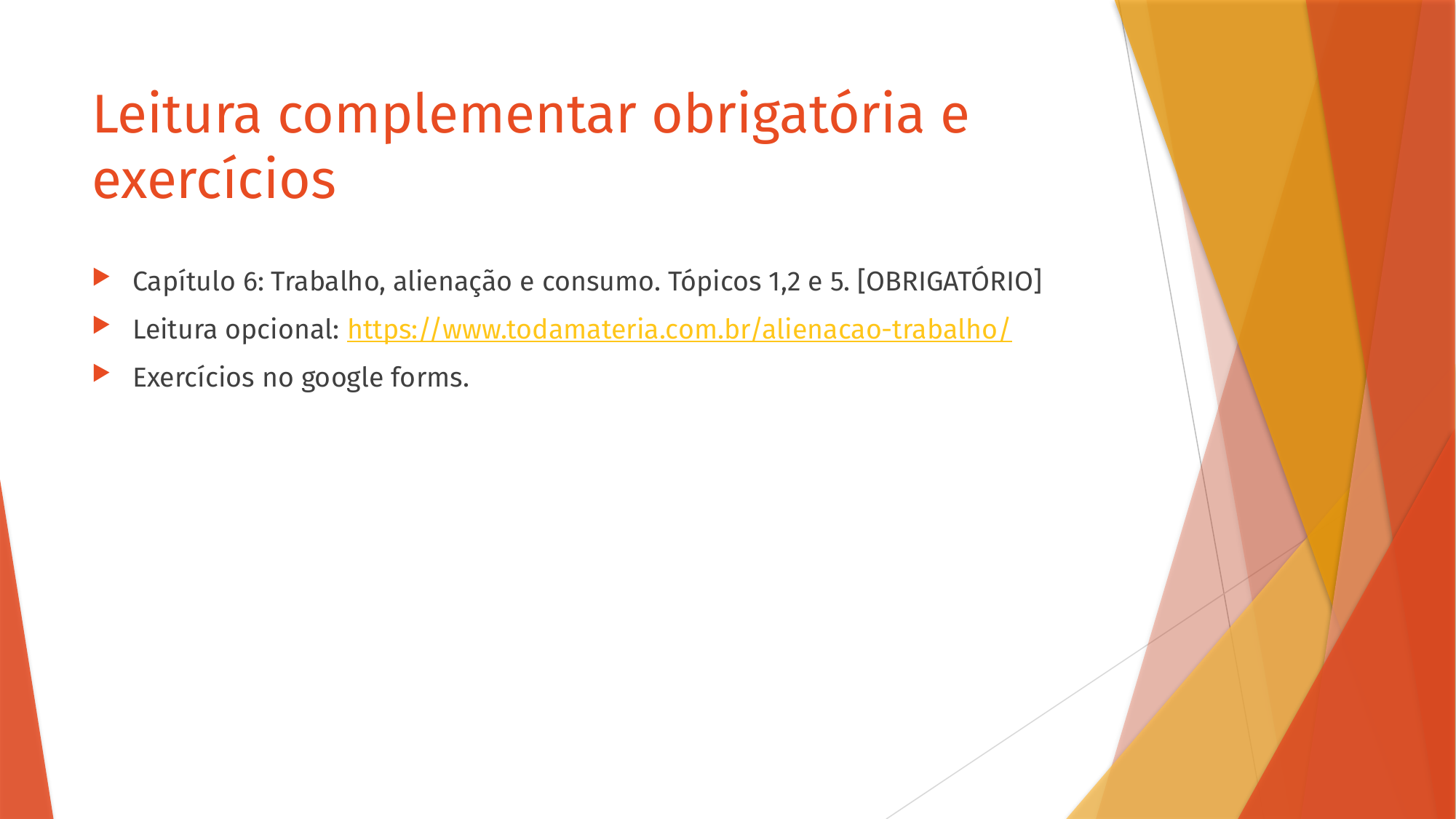

# Leitura complementar obrigatória e exercícios
Capítulo 6: Trabalho, alienação e consumo. Tópicos 1,2 e 5. [OBRIGATÓRIO]
Leitura opcional: https://www.todamateria.com.br/alienacao-trabalho/
Exercícios no google forms.